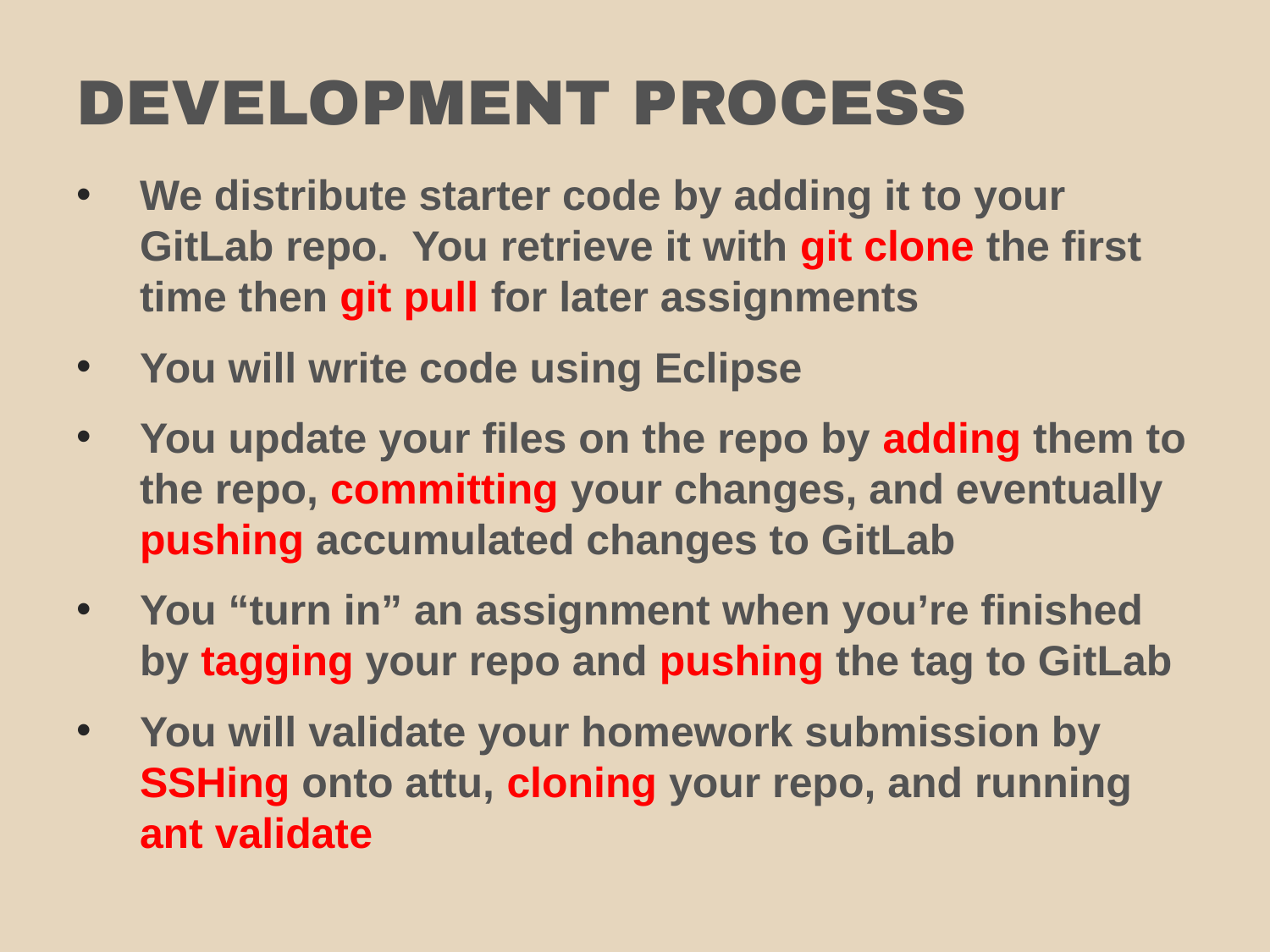

# DEVELOPMENT PROCESS
We distribute starter code by adding it to your GitLab repo.  You retrieve it with git clone the first time then git pull for later assignments
You will write code using Eclipse
You update your files on the repo by adding them to the repo, committing your changes, and eventually pushing accumulated changes to GitLab
You “turn in” an assignment when you’re finished by tagging your repo and pushing the tag to GitLab
You will validate your homework submission by SSHing onto attu, cloning your repo, and running ant validate